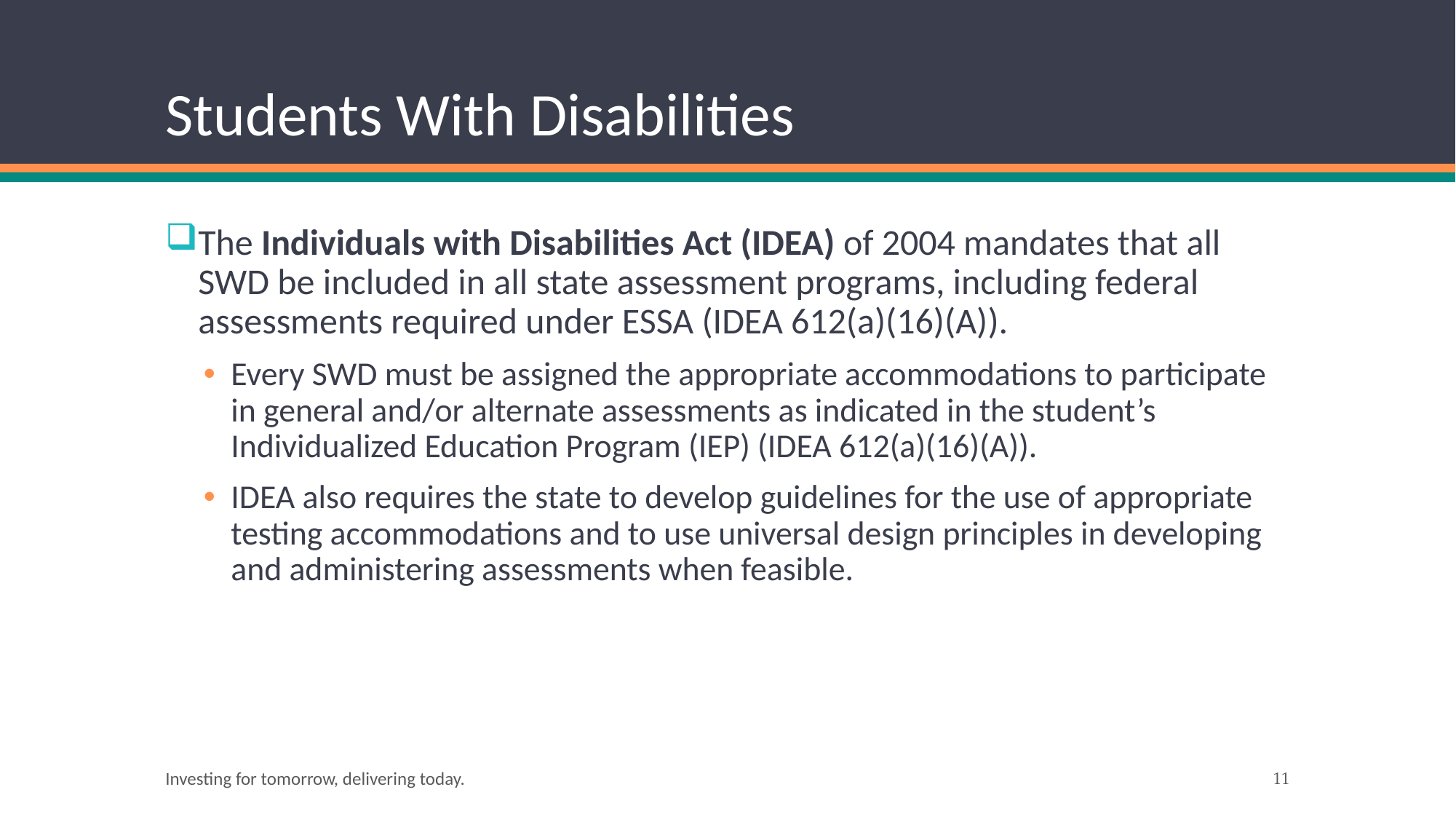

# Students With Disabilities
The Individuals with Disabilities Act (IDEA) of 2004 mandates that all SWD be included in all state assessment programs, including federal assessments required under ESSA (IDEA 612(a)(16)(A)).
Every SWD must be assigned the appropriate accommodations to participate in general and/or alternate assessments as indicated in the student’s Individualized Education Program (IEP) (IDEA 612(a)(16)(A)).
IDEA also requires the state to develop guidelines for the use of appropriate testing accommodations and to use universal design principles in developing and administering assessments when feasible.
Investing for tomorrow, delivering today.
11